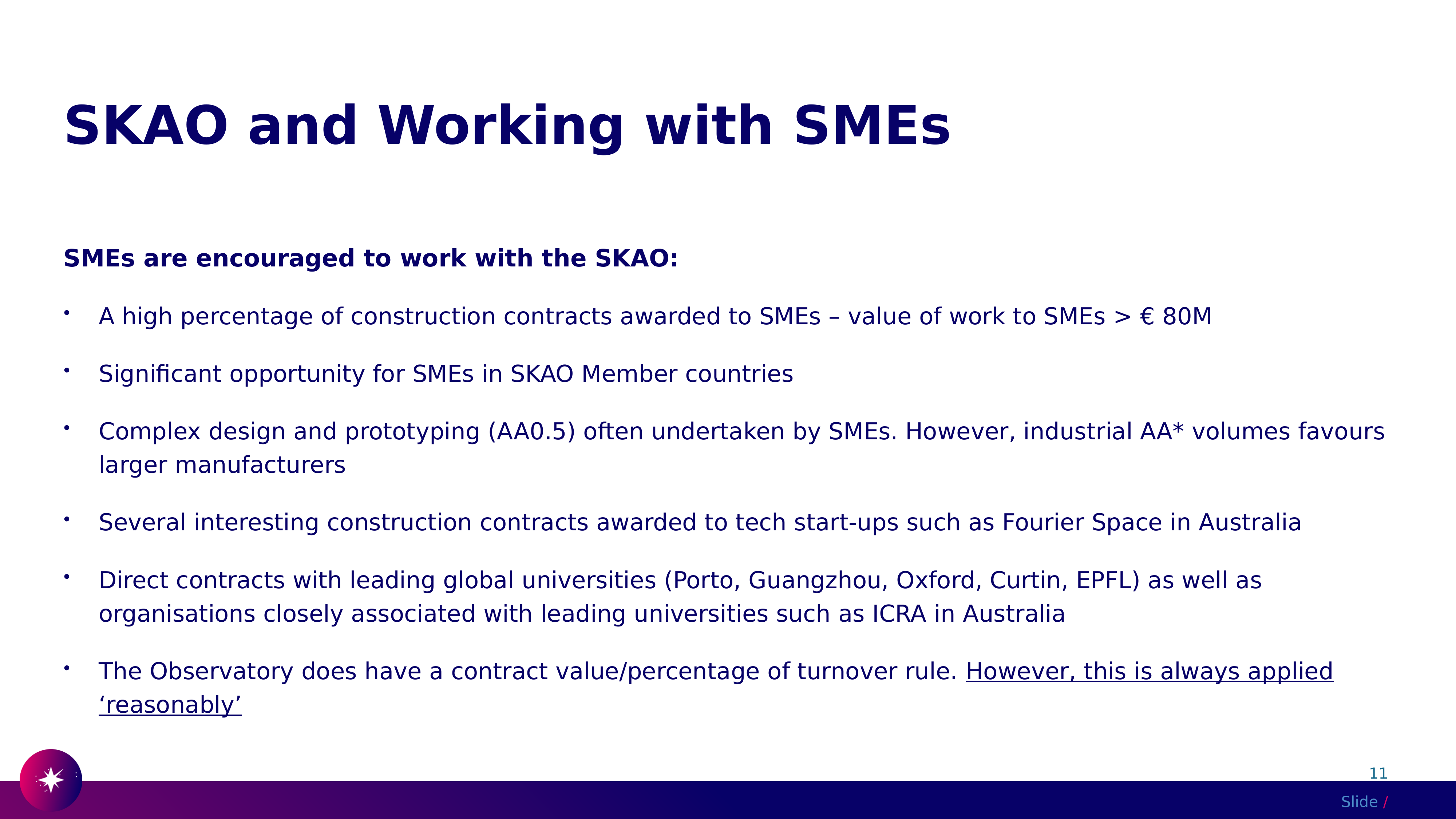

# SKAO and Working with SMEs

SMEs are encouraged to work with the SKAO:
A high percentage of construction contracts awarded to SMEs – value of work to SMEs > € 80M
Significant opportunity for SMEs in SKAO Member countries
Complex design and prototyping (AA0.5) often undertaken by SMEs. However, industrial AA* volumes favours larger manufacturers
Several interesting construction contracts awarded to tech start-ups such as Fourier Space in Australia
Direct contracts with leading global universities (Porto, Guangzhou, Oxford, Curtin, EPFL) as well as organisations closely associated with leading universities such as ICRA in Australia
The Observatory does have a contract value/percentage of turnover rule. However, this is always applied ‘reasonably’

11